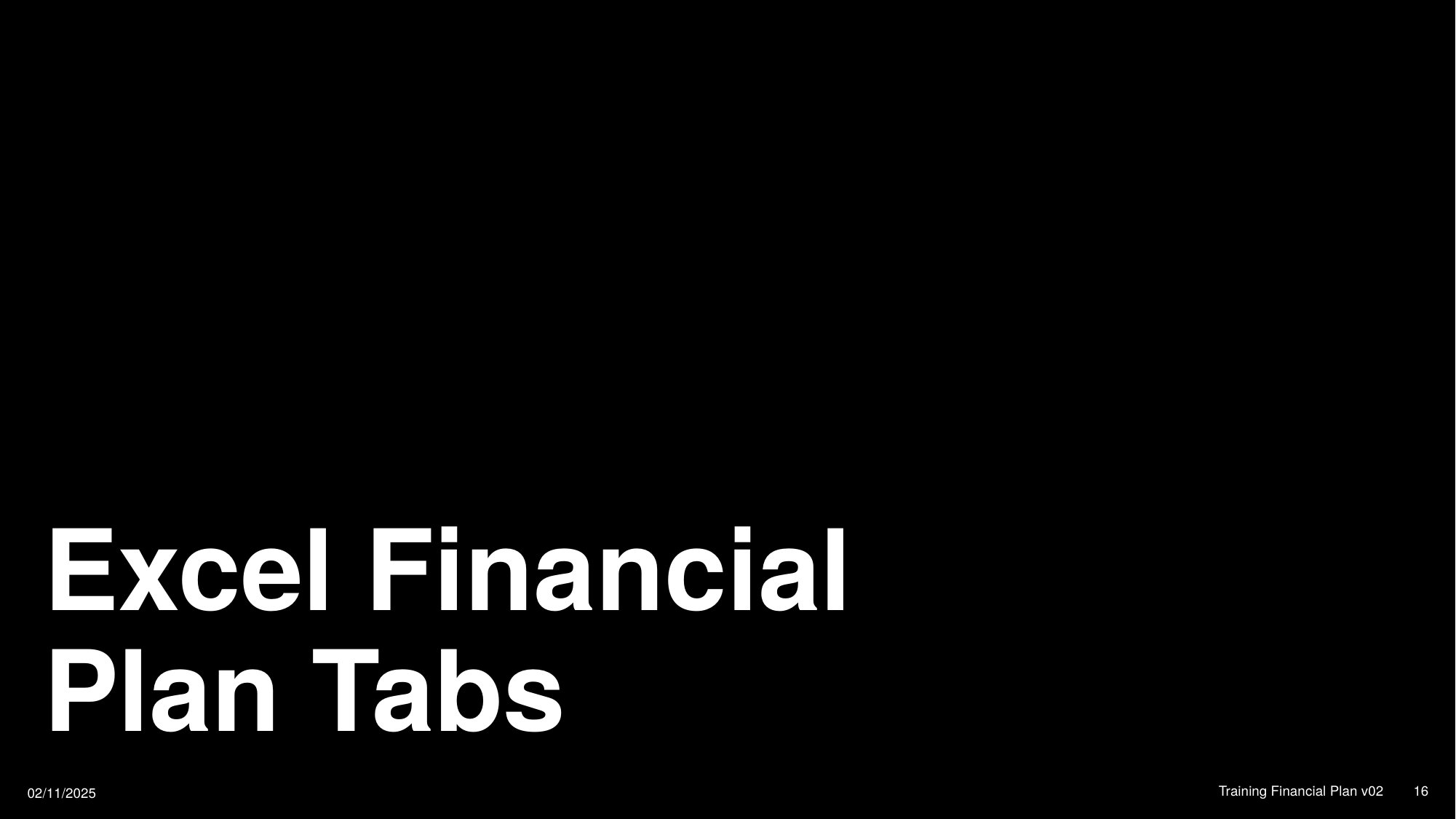

# Excel Financial Plan Tabs
02/11/2025
Training Financial Plan v02
16